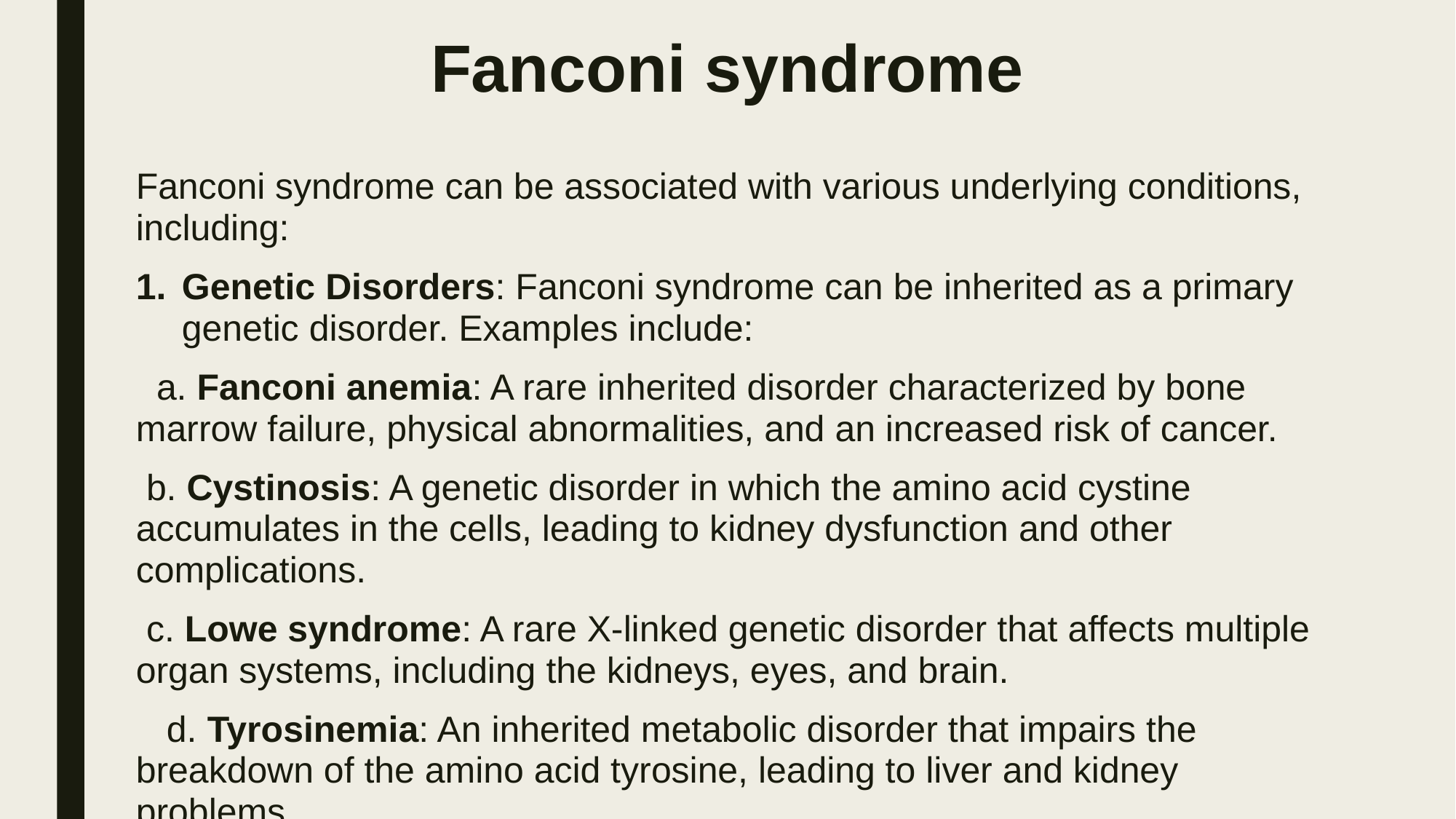

# Fanconi syndrome
Fanconi syndrome can be associated with various underlying conditions, including:
Genetic Disorders: Fanconi syndrome can be inherited as a primary genetic disorder. Examples include:
  a. Fanconi anemia: A rare inherited disorder characterized by bone marrow failure, physical abnormalities, and an increased risk of cancer.
 b. Cystinosis: A genetic disorder in which the amino acid cystine accumulates in the cells, leading to kidney dysfunction and other complications.
 c. Lowe syndrome: A rare X-linked genetic disorder that affects multiple organ systems, including the kidneys, eyes, and brain.
   d. Tyrosinemia: An inherited metabolic disorder that impairs the breakdown of the amino acid tyrosine, leading to liver and kidney problems.